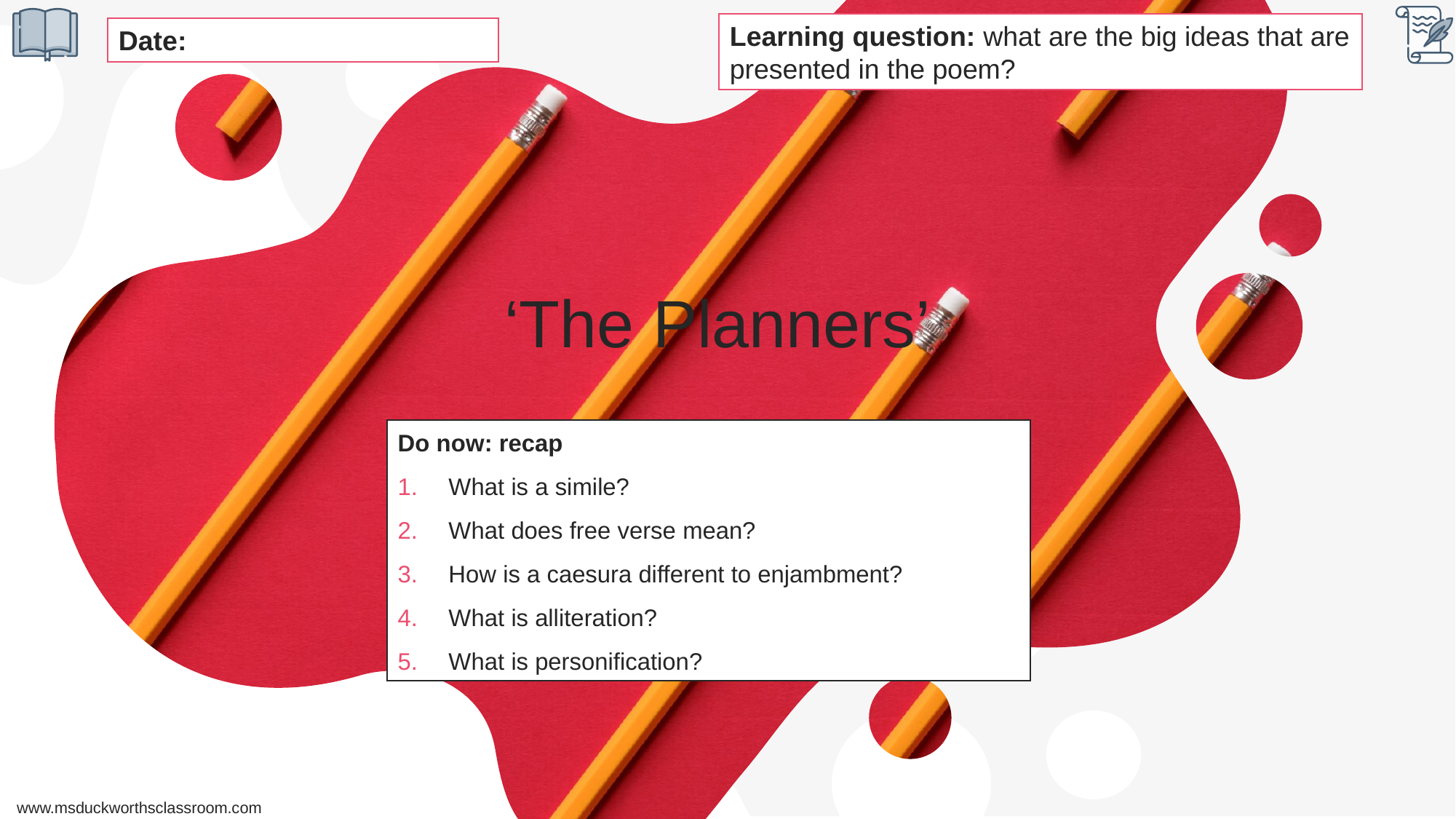

Learning question: what are the big ideas that are presented in the poem?
Date:
# ‘The Planners’
Do now: recap
What is a simile?
What does free verse mean?
How is a caesura different to enjambment?
What is alliteration?
What is personification?